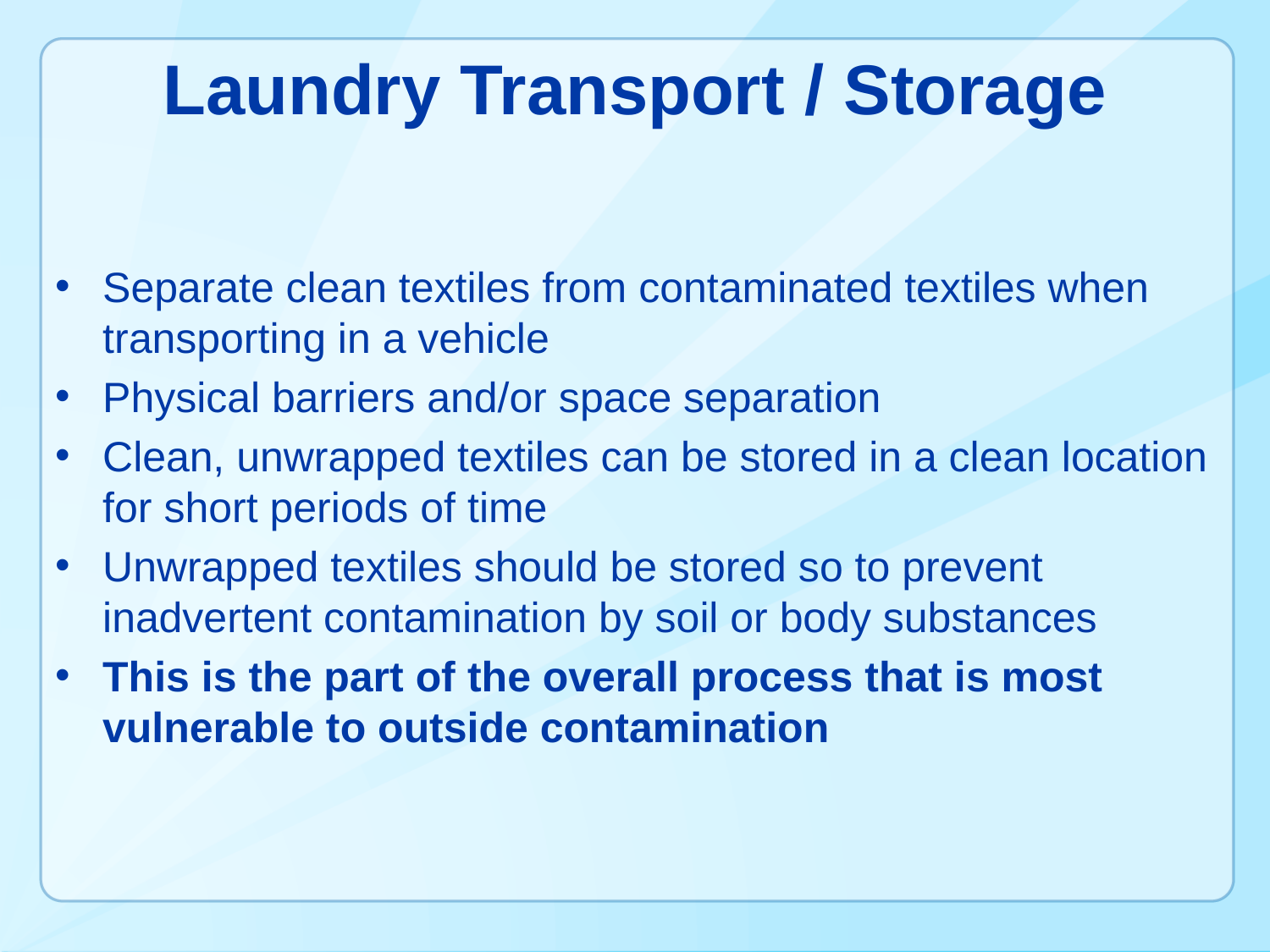

# Laundry Transport / Storage
Separate clean textiles from contaminated textiles when transporting in a vehicle
Physical barriers and/or space separation
Clean, unwrapped textiles can be stored in a clean location for short periods of time
Unwrapped textiles should be stored so to prevent inadvertent contamination by soil or body substances
This is the part of the overall process that is most vulnerable to outside contamination